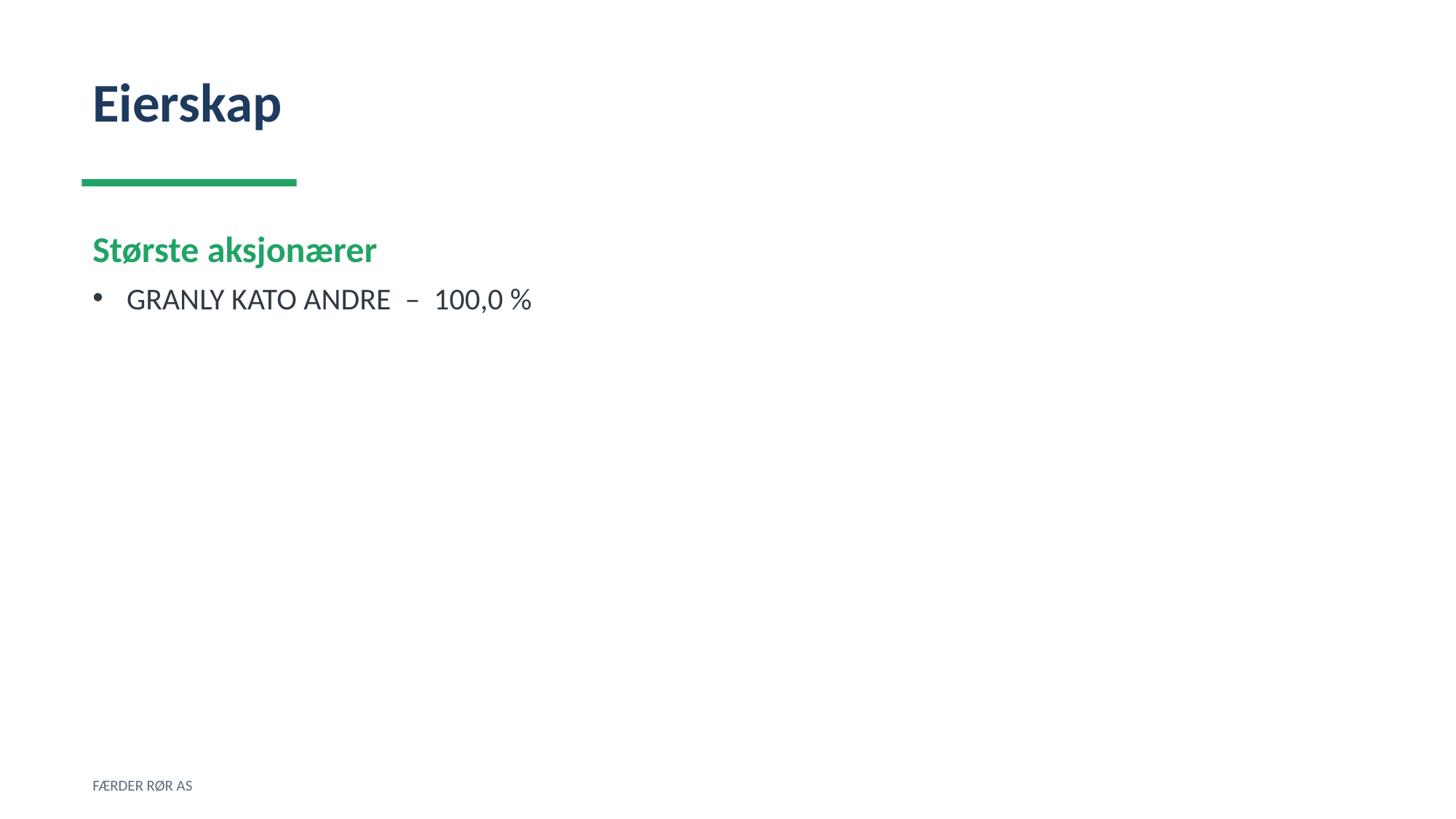

Eierskap

Største aksjonærer
GRANLY KATO ANDRE  –  100,0 %
FÆRDER RØR AS